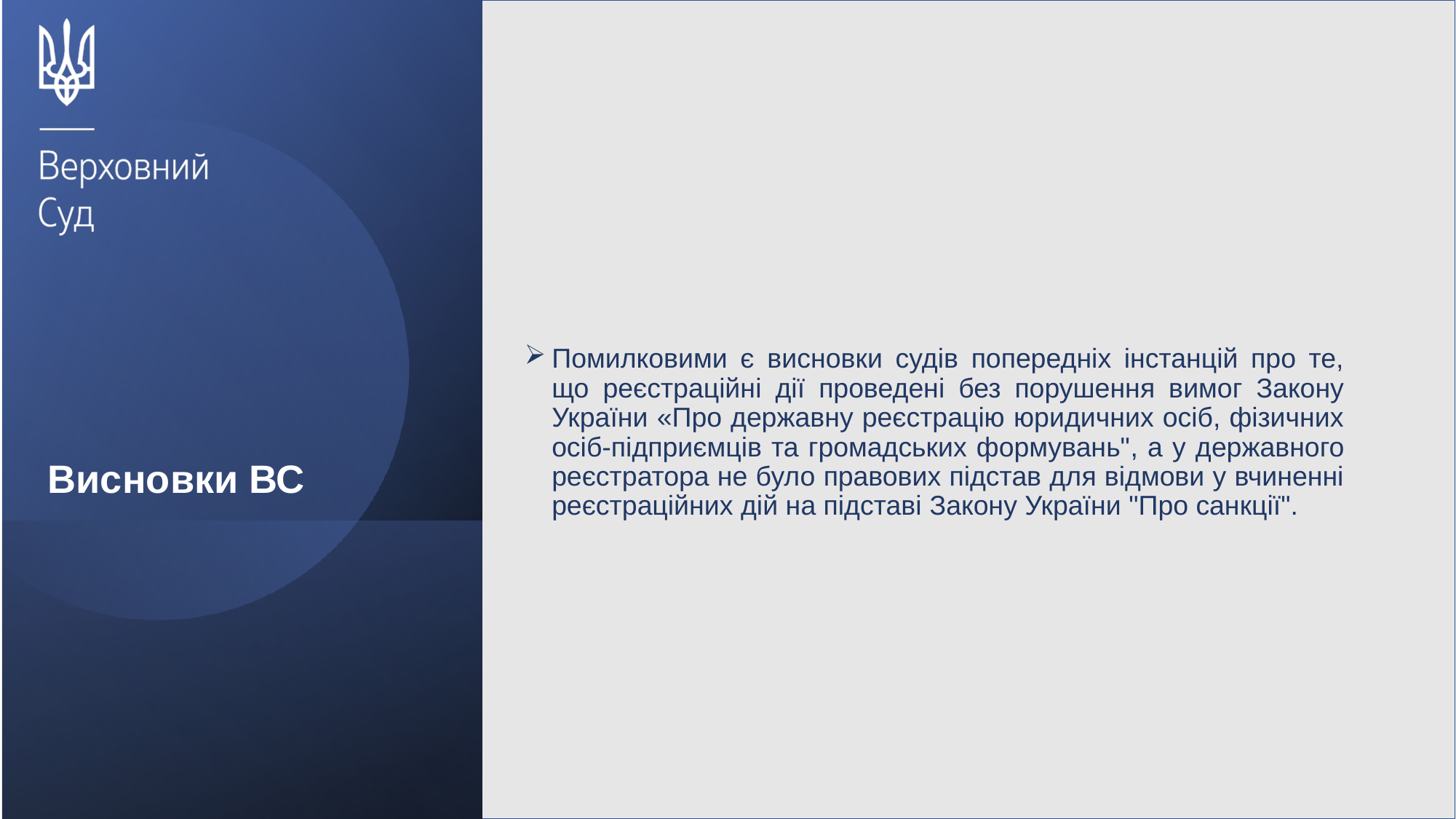

Помилковими є висновки судів попередніх інстанцій про те, що реєстраційні дії проведені без порушення вимог Закону України «Про державну реєстрацію юридичних осіб, фізичних осіб-підприємців та громадських формувань", а у державного реєстратора не було правових підстав для відмови у вчиненні реєстраційних дій на підставі Закону України "Про санкції".

# Висновки ВС